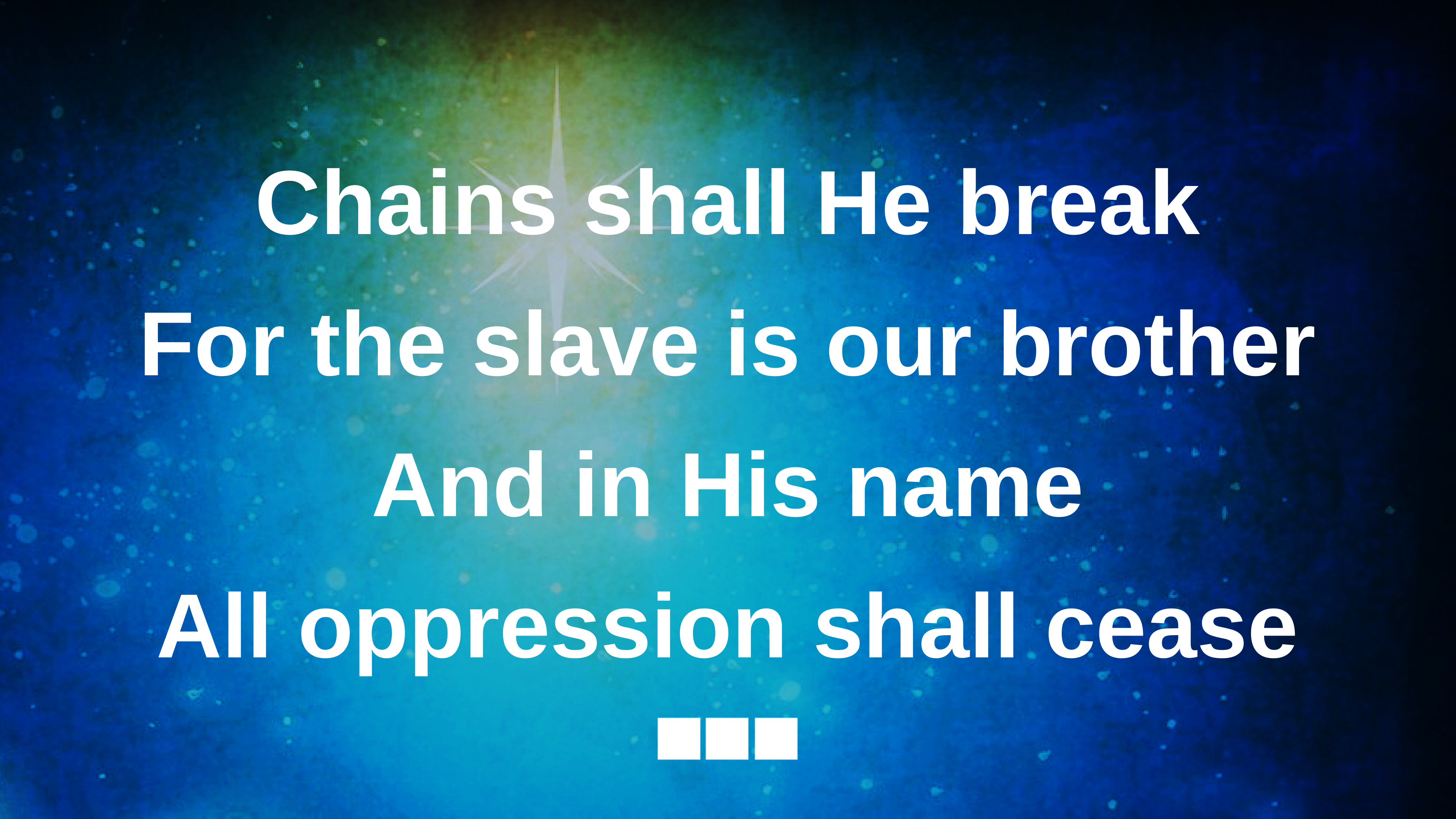

Chains shall He break
For the slave is our brother
And in His name
All oppression shall cease